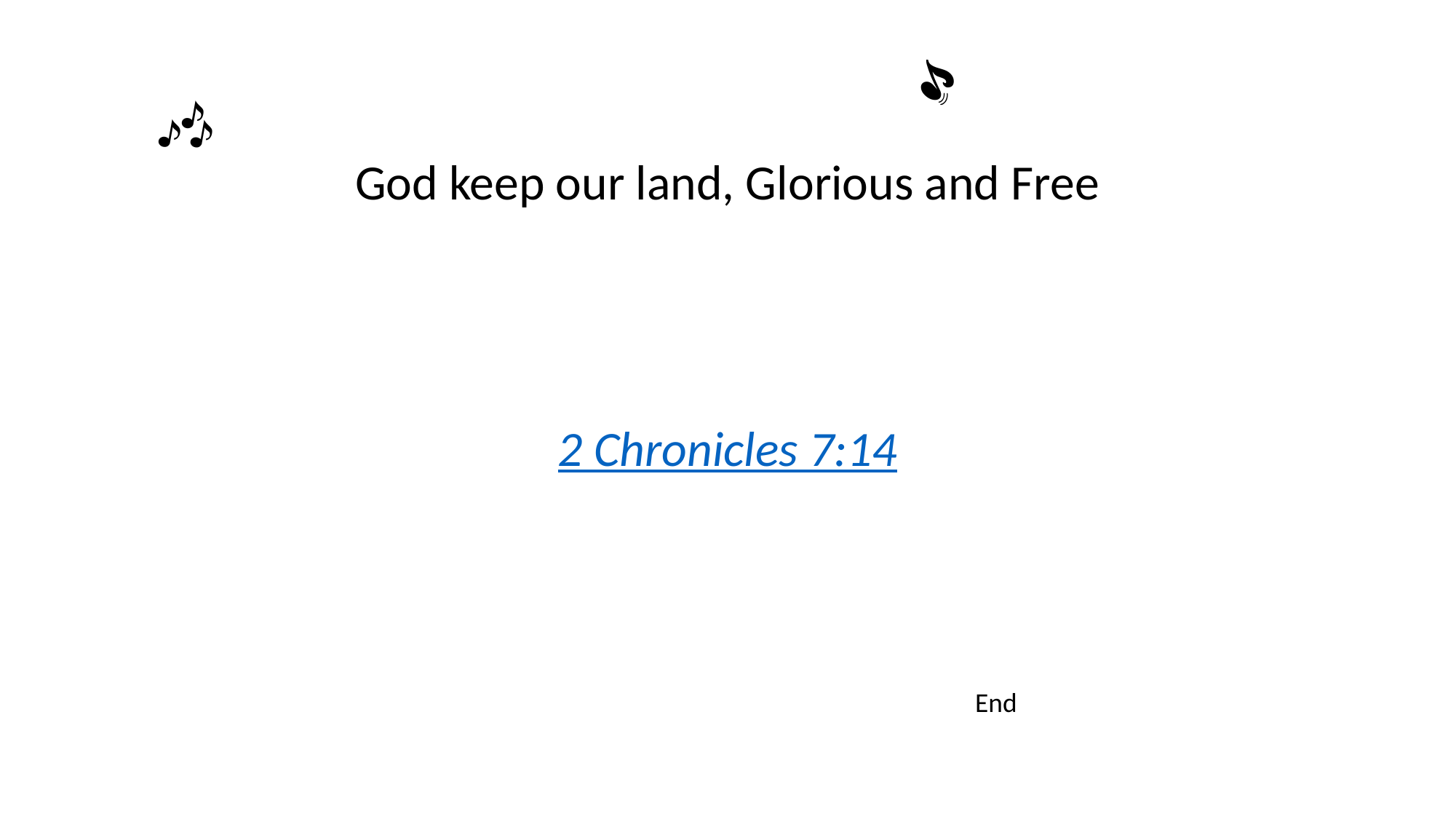

# God keep our land, Glorious and Free 2 Chronicles 7:14
🎵
🎶
End